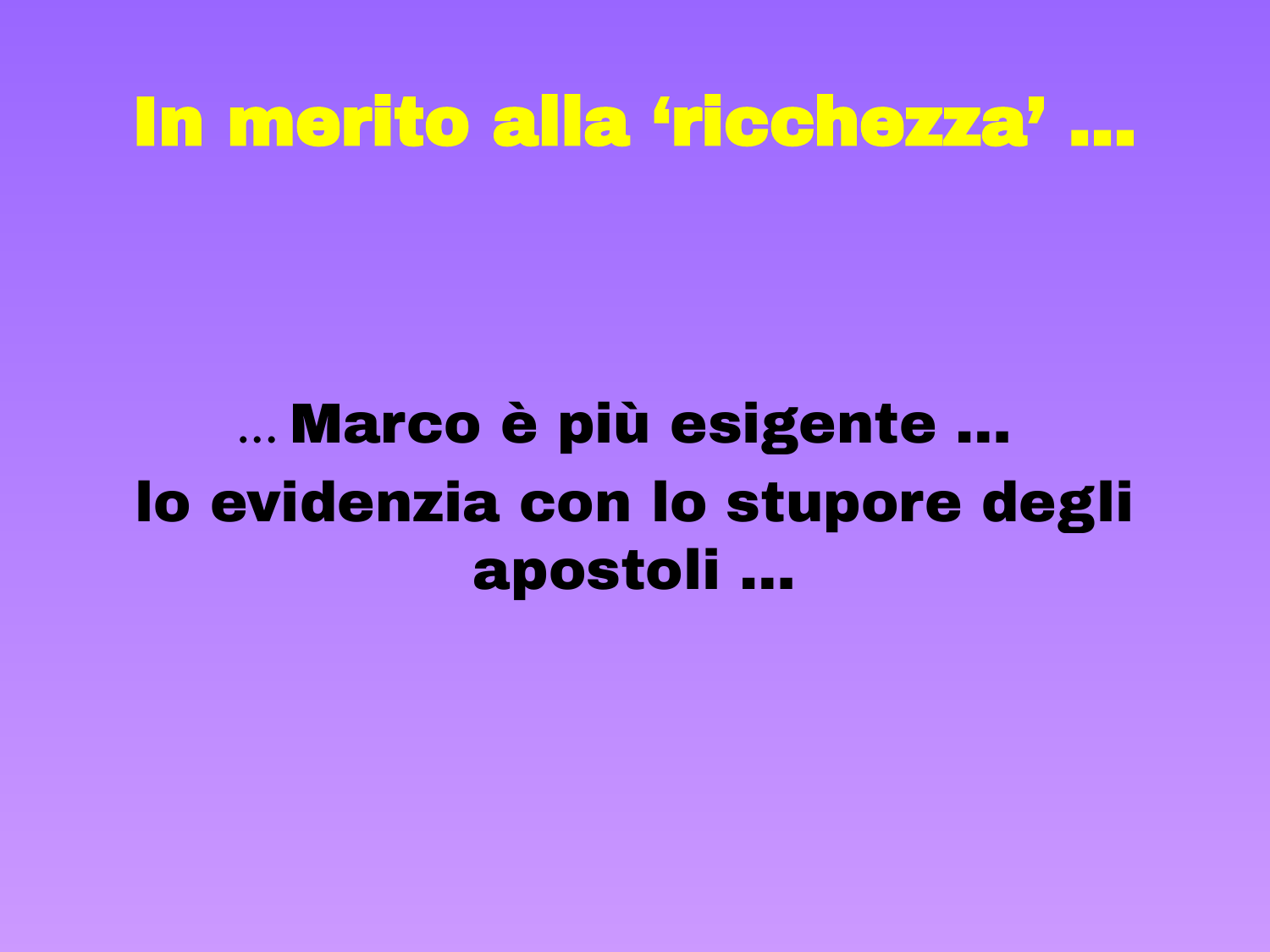

# In merito alla ‘ricchezza’ …

… Marco è più esigente …
lo evidenzia con lo stupore degli apostoli …